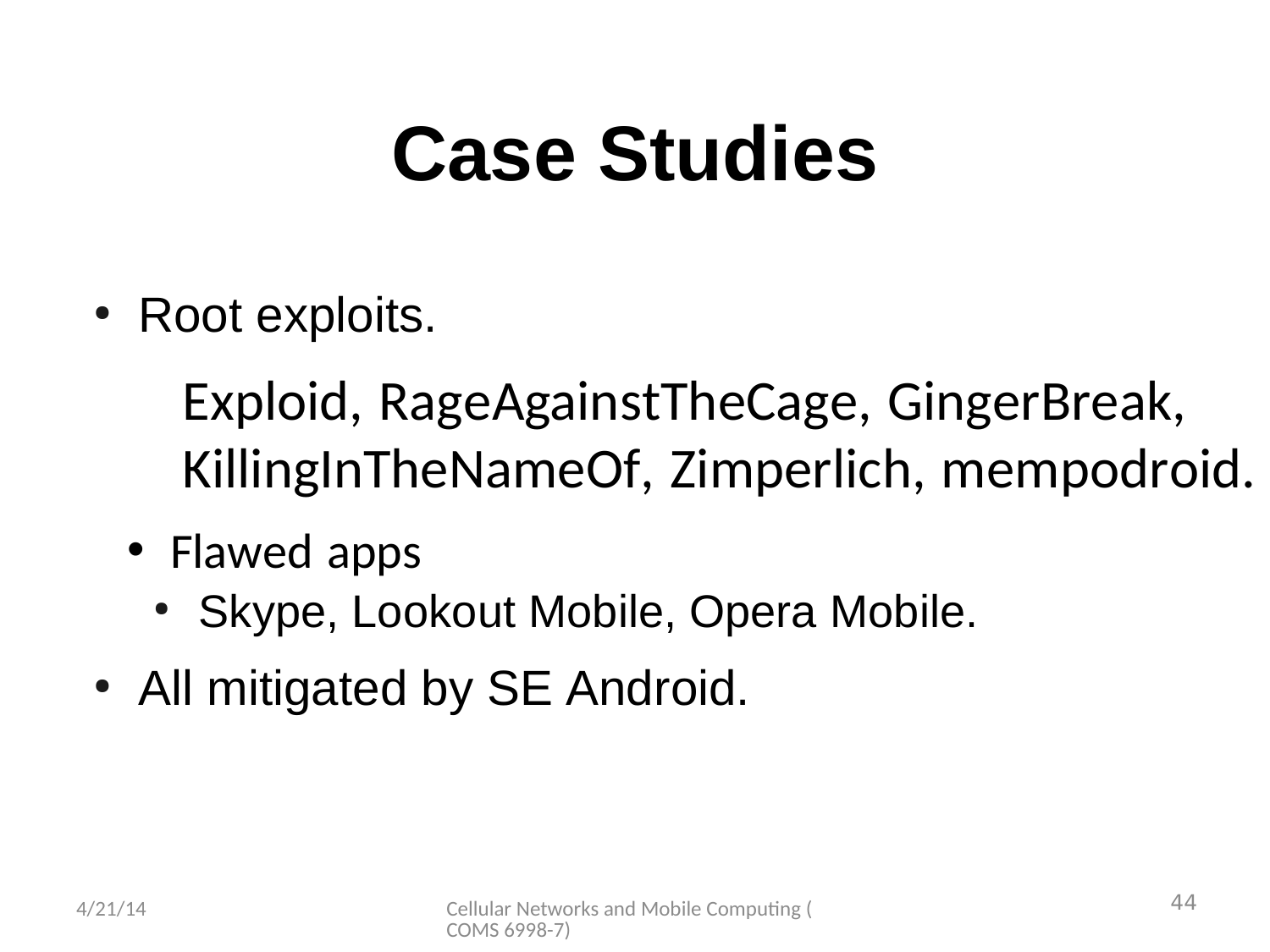

Case Studies
Exploid, RageAgainstTheCage, GingerBreak, KillingInTheNameOf, Zimperlich, mempodroid.
Flawed apps
Root exploits.
●
Skype, Lookout Mobile, Opera Mobile.
●
All mitigated by SE Android.
●
4/21/14
Cellular Networks and Mobile Computing (COMS 6998-7)
44